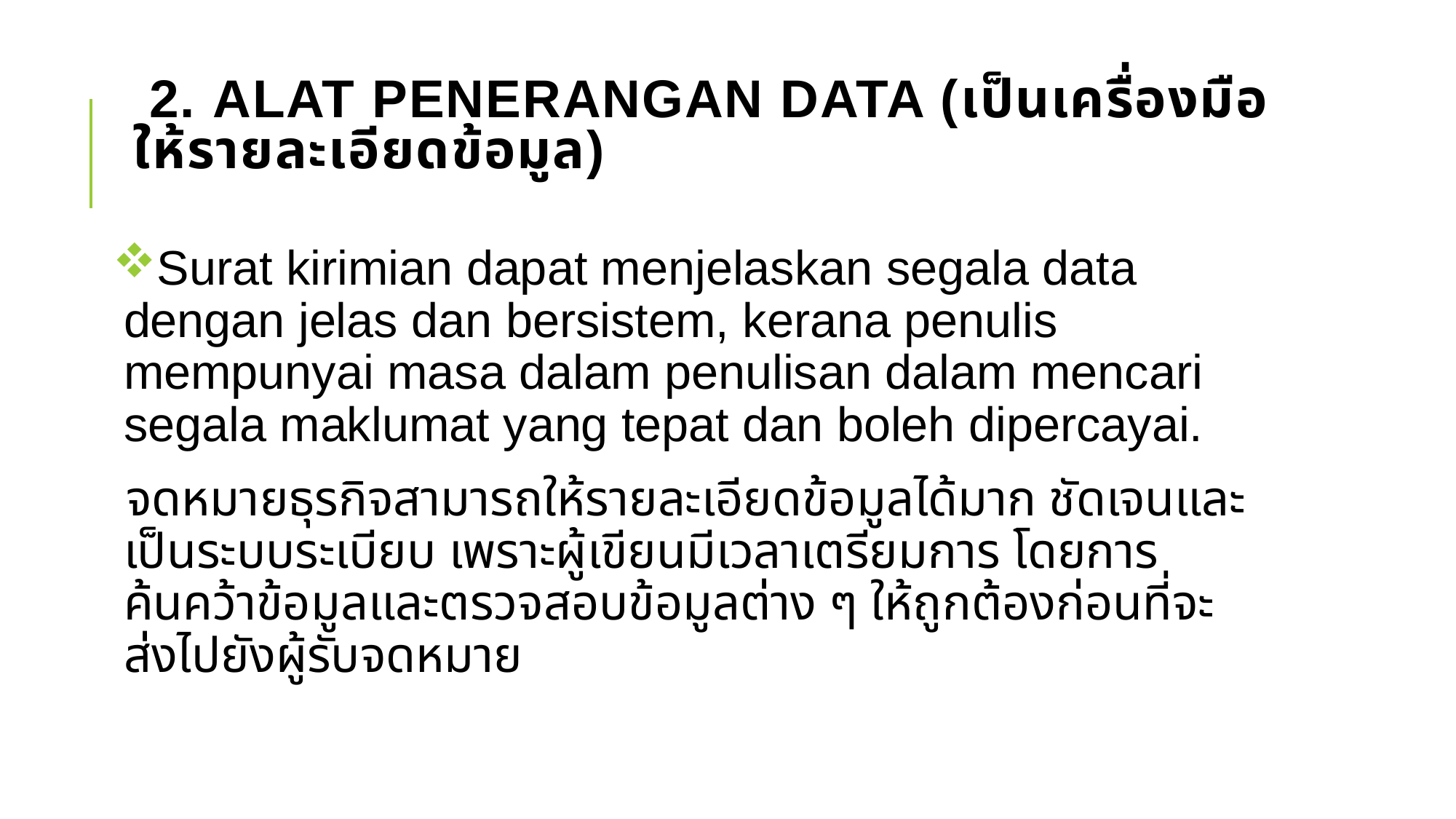

# 2. alat penerangan data (เป็นเครื่องมือให้รายละเอียดข้อมูล)

Surat kirimian dapat menjelaskan segala data dengan jelas dan bersistem, kerana penulis mempunyai masa dalam penulisan dalam mencari segala maklumat yang tepat dan boleh dipercayai.
จดหมายธุรกิจสามารถให้รายละเอียดข้อมูลได้มาก ชัดเจนและเป็นระบบระเบียบ เพราะผู้เขียนมีเวลาเตรียมการ โดยการค้นคว้าข้อมูลและตรวจสอบข้อมูลต่าง ๆ ให้ถูกต้องก่อนที่จะส่งไปยังผู้รับจดหมาย